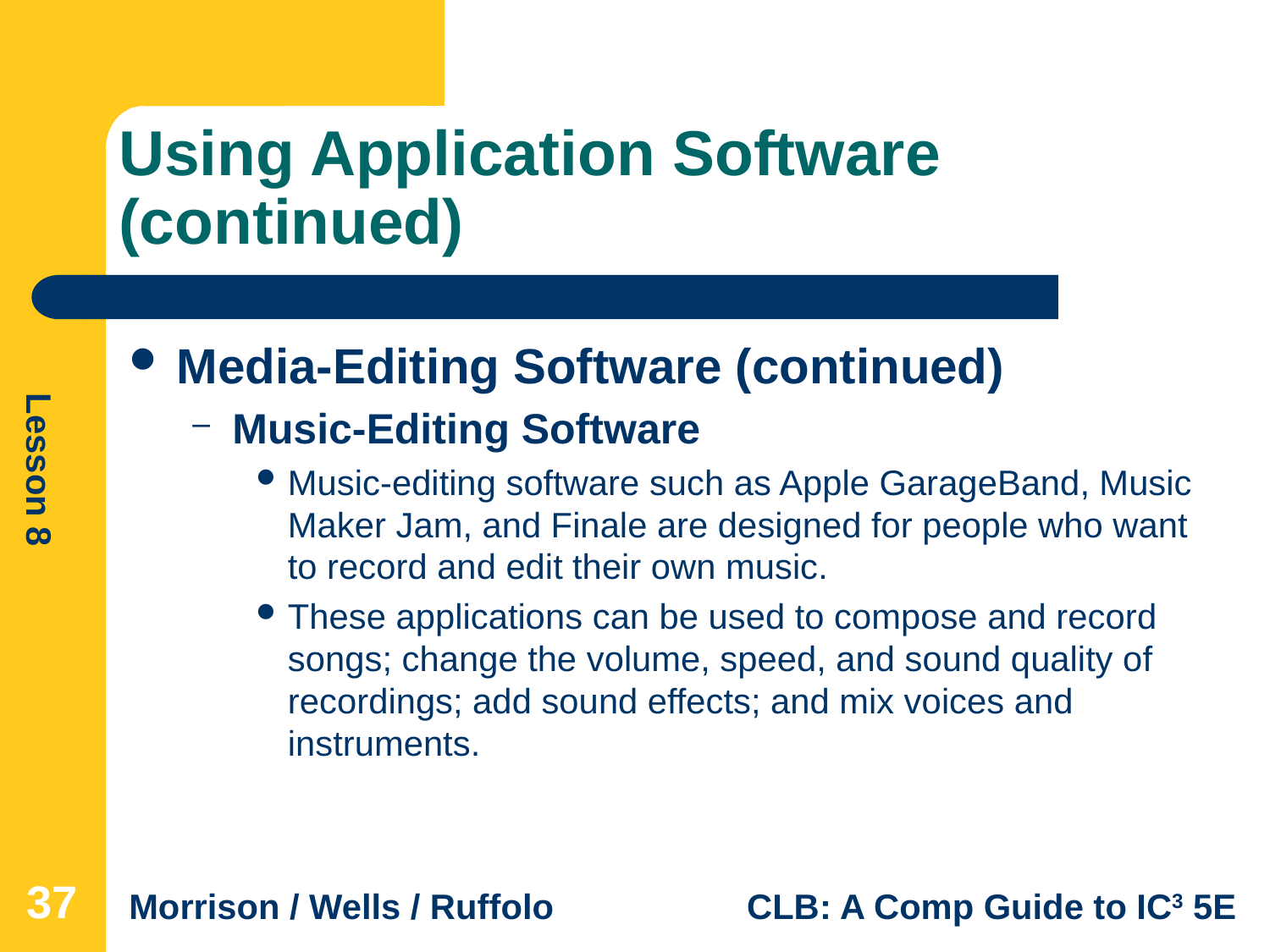

# Using Application Software (continued)
Media-Editing Software (continued)
Music-Editing Software
Music-editing software such as Apple GarageBand, Music Maker Jam, and Finale are designed for people who want to record and edit their own music.
These applications can be used to compose and record songs; change the volume, speed, and sound quality of recordings; add sound effects; and mix voices and instruments.
37